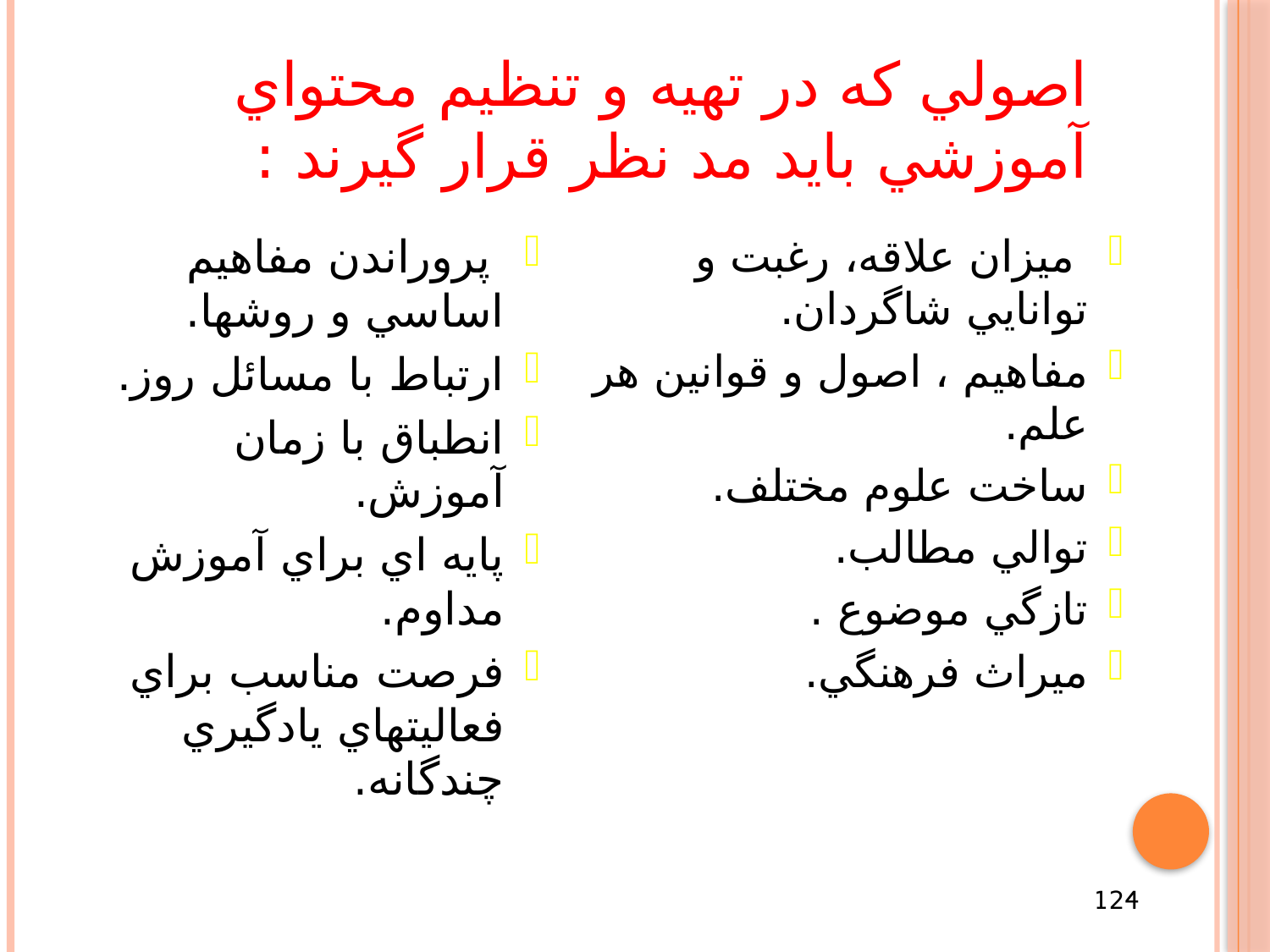

# اصولي كه در تهيه و تنظيم محتواي آموزشي بايد مد نظر قرار گيرند :
 پروراندن مفاهيم اساسي و روشها.
ارتباط با مسائل روز.
انطباق با زمان آموزش.
پايه اي براي آموزش مداوم.
فرصت مناسب براي فعاليتهاي يادگيري چندگانه.
 ميزان علاقه، رغبت و توانايي شاگردان.
مفاهيم ، اصول و قوانين هر علم.
ساخت علوم مختلف.
توالي مطالب.
تازگي موضوع .
ميراث فرهنگي.
124